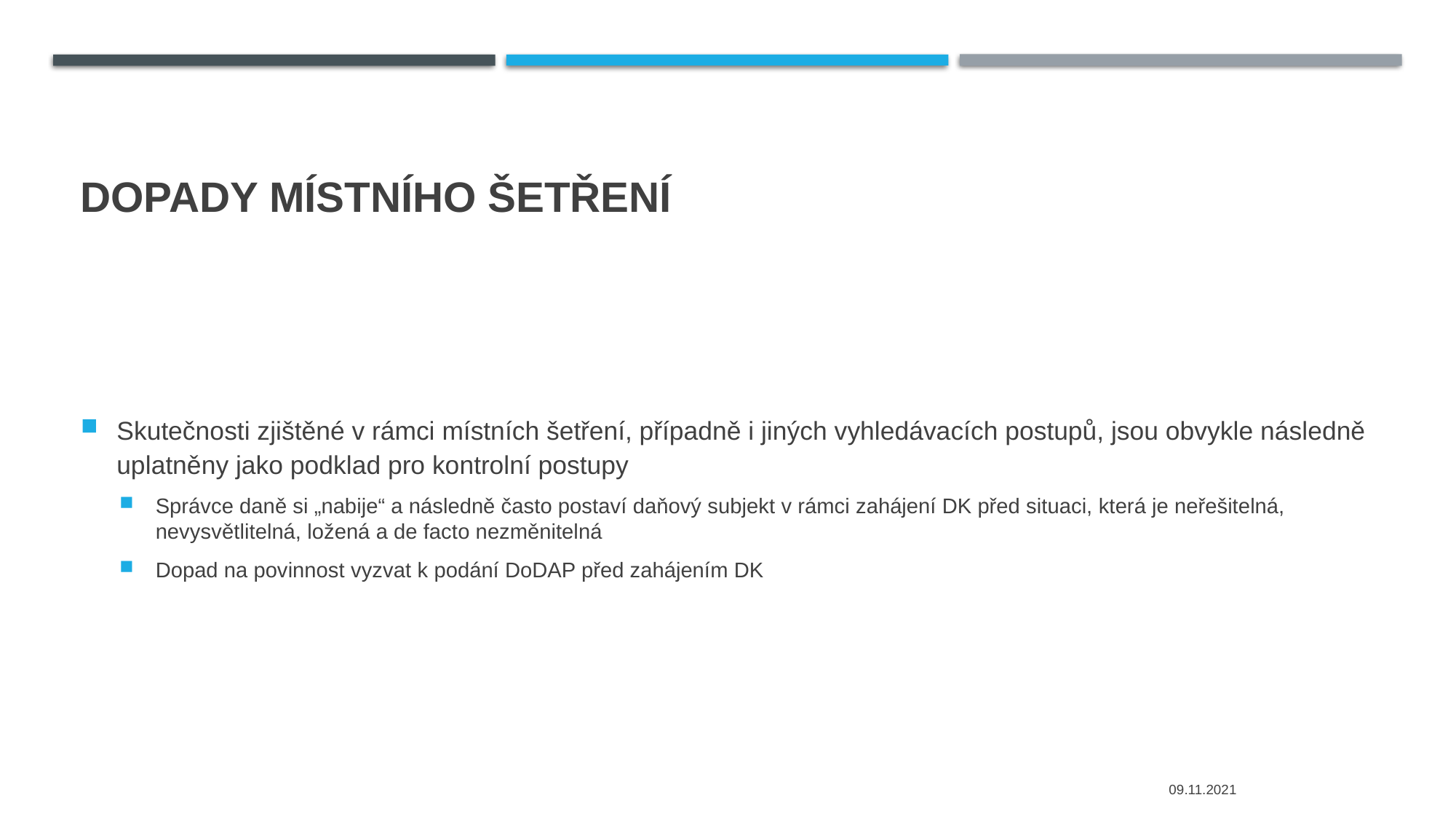

# Dopady místního šetření
Skutečnosti zjištěné v rámci místních šetření, případně i jiných vyhledávacích postupů, jsou obvykle následně uplatněny jako podklad pro kontrolní postupy
Správce daně si „nabije“ a následně často postaví daňový subjekt v rámci zahájení DK před situaci, která je neřešitelná, nevysvětlitelná, ložená a de facto nezměnitelná
Dopad na povinnost vyzvat k podání DoDAP před zahájením DK
09.11.2021